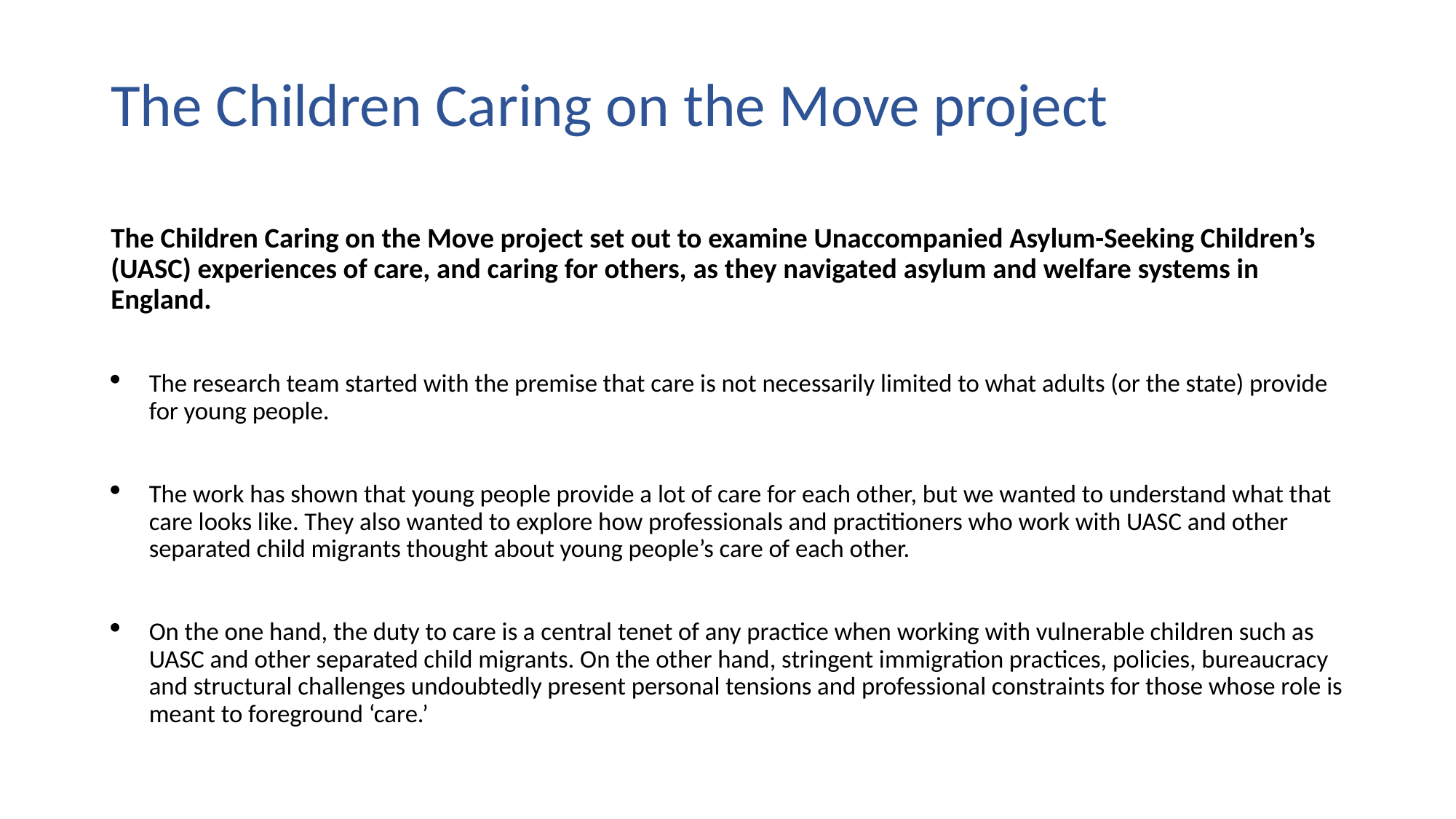

# The Children Caring on the Move project
The Children Caring on the Move project set out to examine Unaccompanied Asylum-Seeking Children’s (UASC) experiences of care, and caring for others, as they navigated asylum and welfare systems in England.

The research team started with the premise that care is not necessarily limited to what adults (or the state) provide for young people.

The work has shown that young people provide a lot of care for each other, but we wanted to understand what that care looks like. They also wanted to explore how professionals and practitioners who work with UASC and other separated child migrants thought about young people’s care of each other.

On the one hand, the duty to care is a central tenet of any practice when working with vulnerable children such as UASC and other separated child migrants. On the other hand, stringent immigration practices, policies, bureaucracy and structural challenges undoubtedly present personal tensions and professional constraints for those whose role is meant to foreground ‘care.’